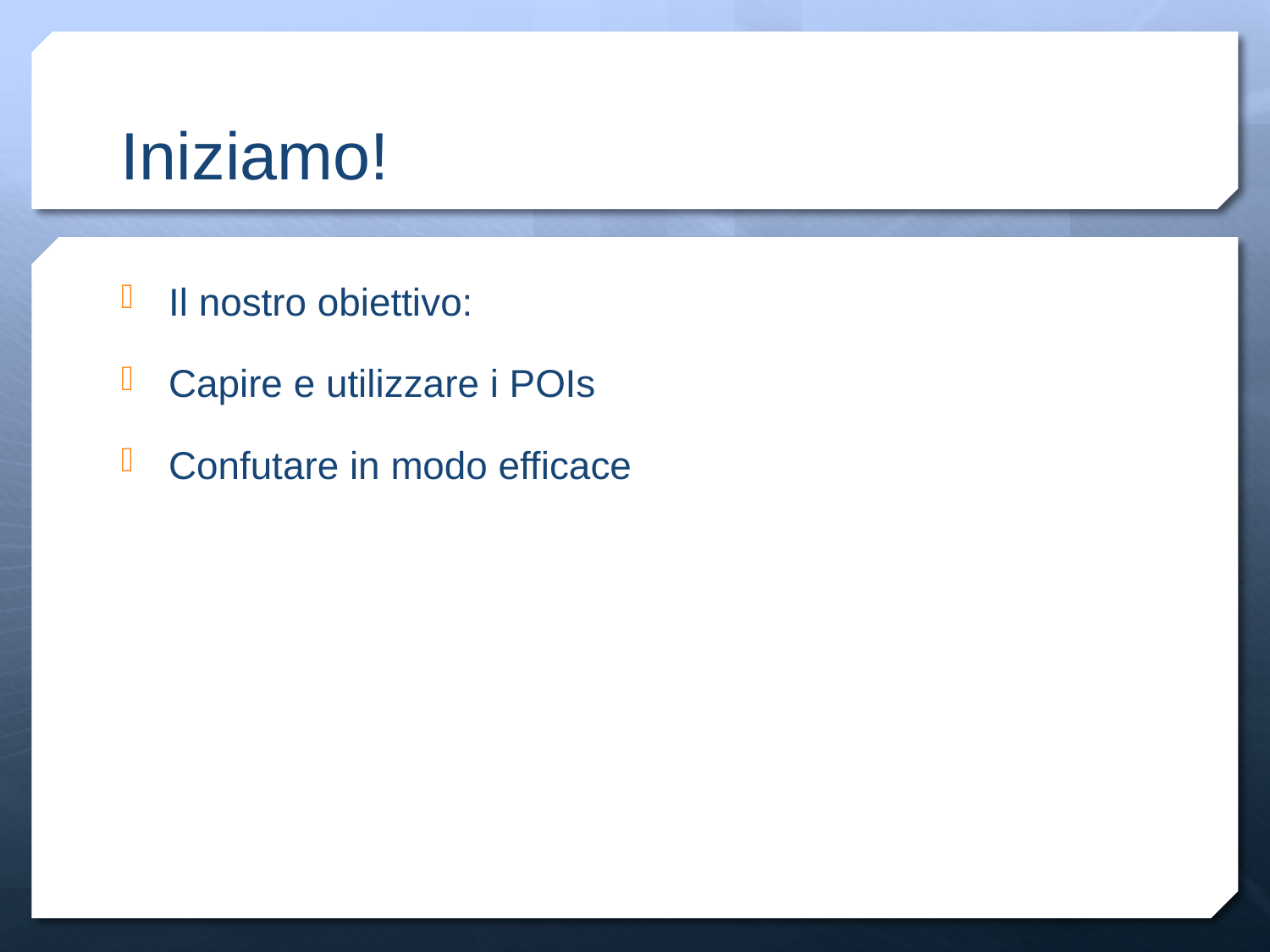

# Iniziamo!
Il nostro obiettivo:
Capire e utilizzare i POIs
Confutare in modo efficace